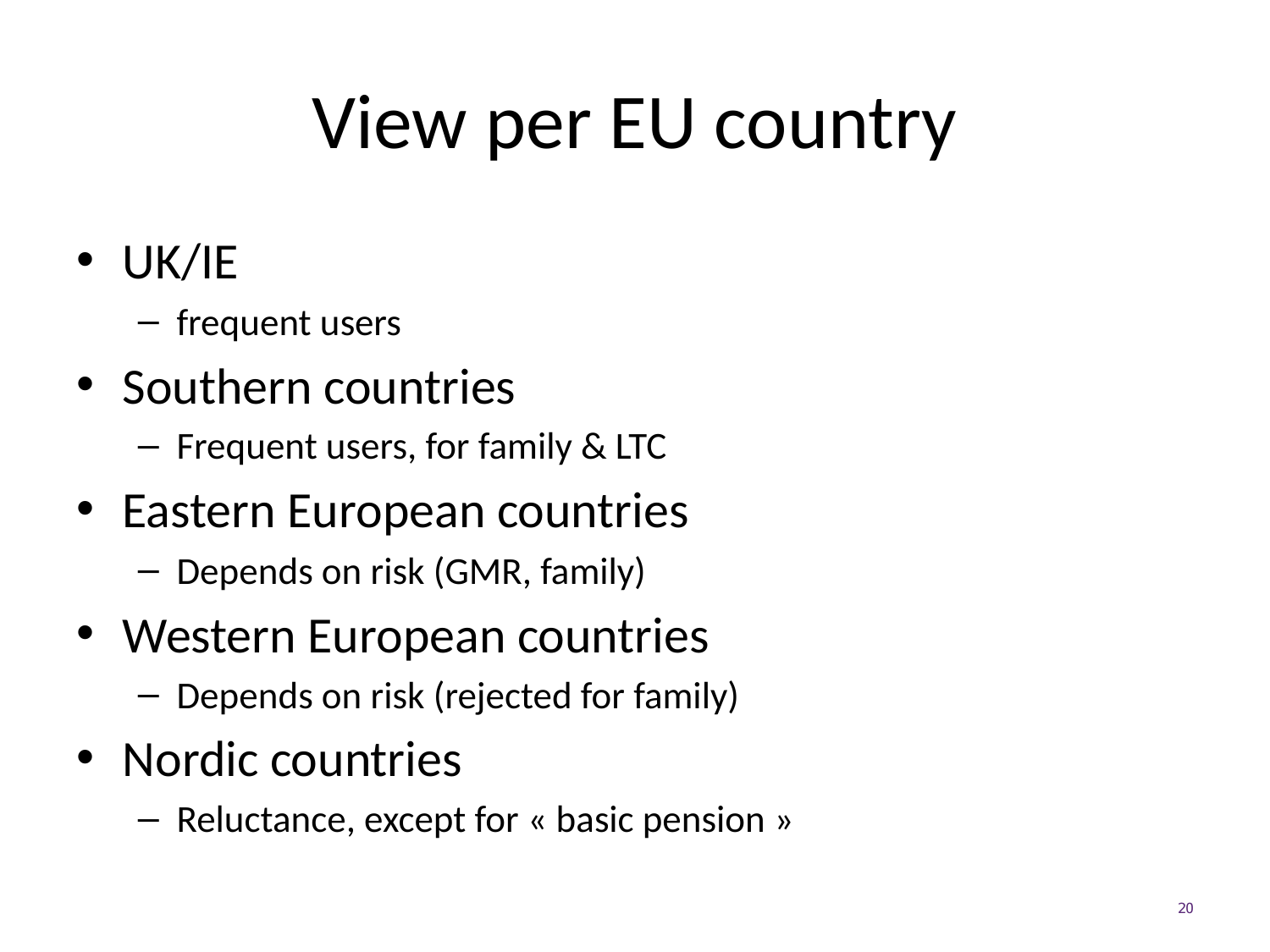

# View per EU country
UK/IE
frequent users
Southern countries
Frequent users, for family & LTC
Eastern European countries
Depends on risk (GMR, family)
Western European countries
Depends on risk (rejected for family)
Nordic countries
Reluctance, except for « basic pension »

20